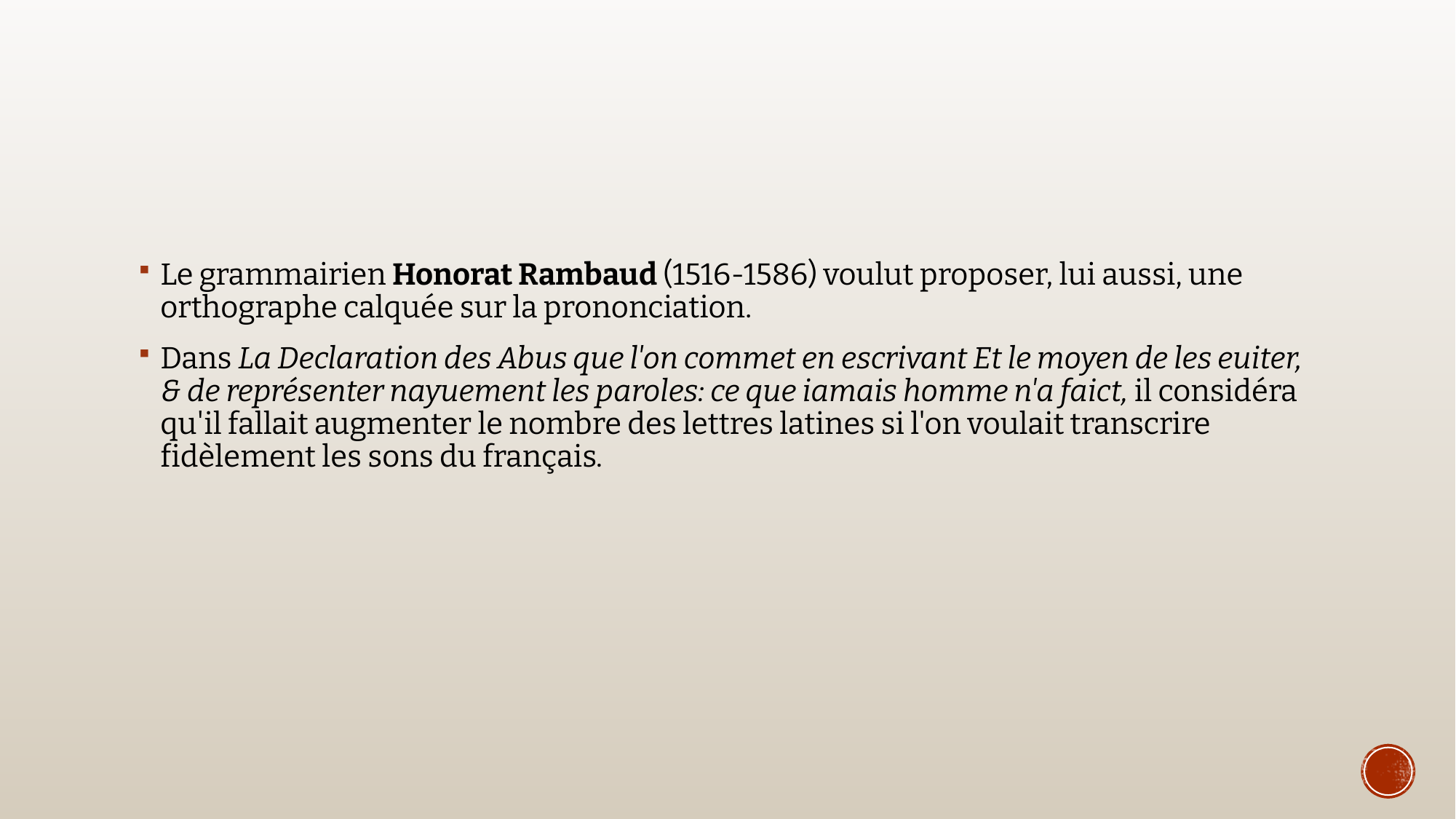

#
Le grammairien Honorat Rambaud (1516-1586) voulut proposer, lui aussi, une orthographe calquée sur la prononciation.
Dans La Declaration des Abus que l'on commet en escrivant Et le moyen de les euiter, & de représenter nayuement les paroles: ce que iamais homme n'a faict, il considéra qu'il fallait augmenter le nombre des lettres latines si l'on voulait transcrire fidèlement les sons du français.